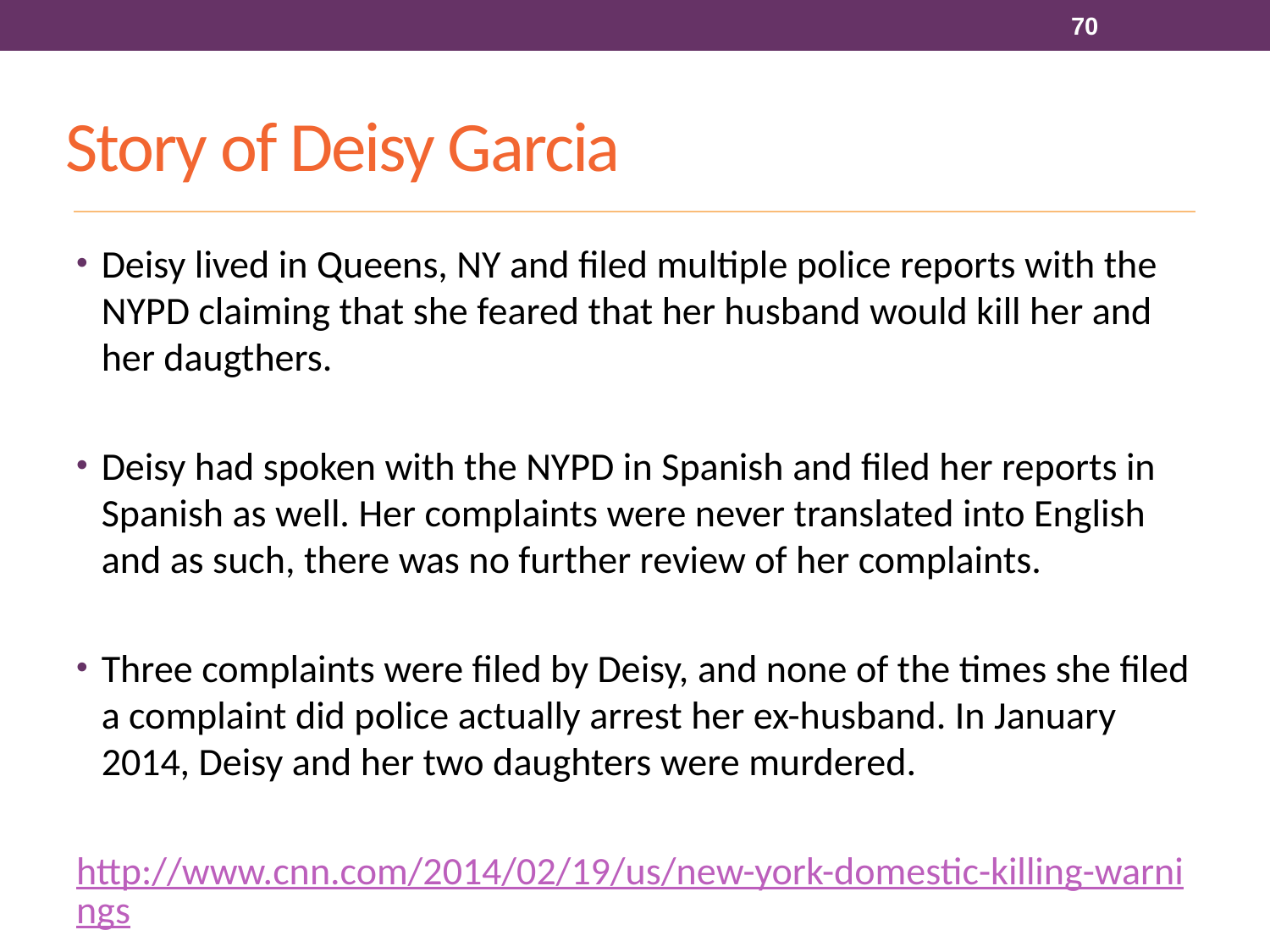

70
# Story of Deisy Garcia
Deisy lived in Queens, NY and filed multiple police reports with the NYPD claiming that she feared that her husband would kill her and her daugthers.

Deisy had spoken with the NYPD in Spanish and filed her reports in Spanish as well. Her complaints were never translated into English and as such, there was no further review of her complaints.

Three complaints were filed by Deisy, and none of the times she filed a complaint did police actually arrest her ex-husband. In January 2014, Deisy and her two daughters were murdered.

http://www.cnn.com/2014/02/19/us/new-york-domestic-killing-warnings